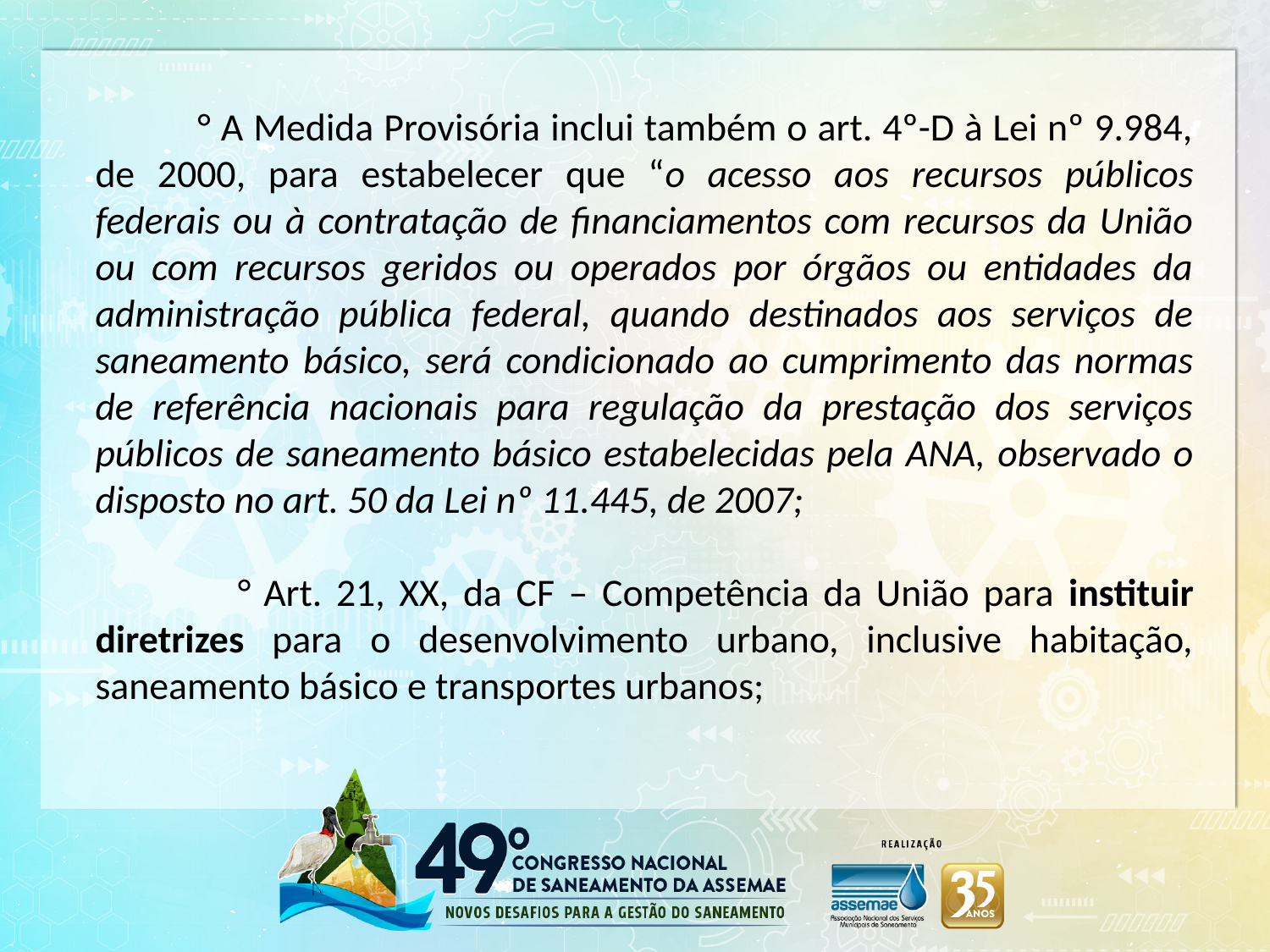

° A Medida Provisória inclui também o art. 4º-D à Lei nº 9.984, de 2000, para estabelecer que “o acesso aos recursos públicos federais ou à contratação de financiamentos com recursos da União ou com recursos geridos ou operados por órgãos ou entidades da administração pública federal, quando destinados aos serviços de saneamento básico, será condicionado ao cumprimento das normas de referência nacionais para regulação da prestação dos serviços públicos de saneamento básico estabelecidas pela ANA, observado o disposto no art. 50 da Lei nº 11.445, de 2007;

          ° Art. 21, XX, da CF – Competência da União para instituir diretrizes para o desenvolvimento urbano, inclusive habitação, saneamento básico e transportes urbanos;